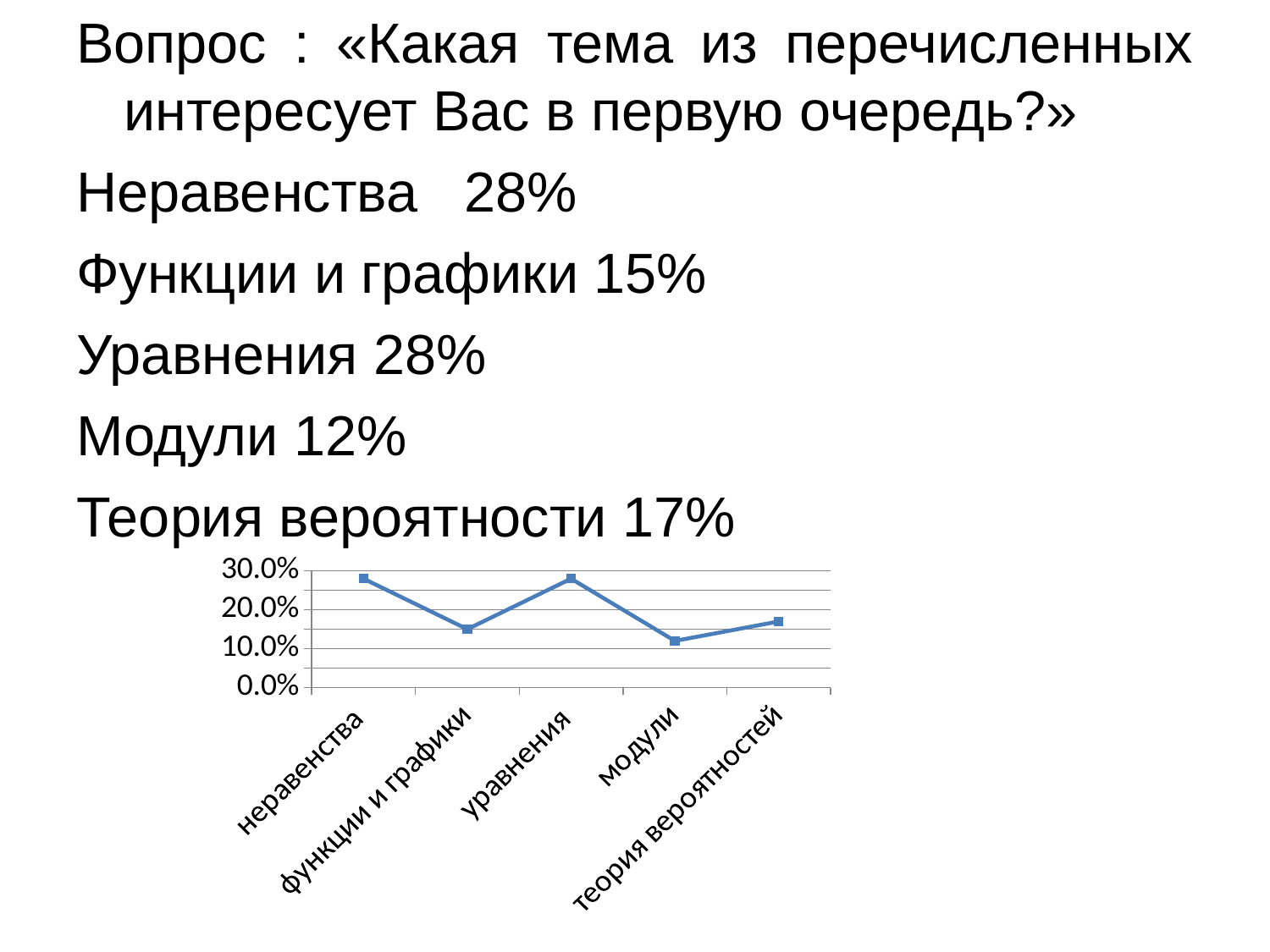

Вопрос : «Какая тема из перечисленных интересует Вас в первую очередь?»
Неравенства   28%
Функции и графики 15%
Уравнения 28%
Модули 12%
Теория вероятности 17%

### Chart

| Category | Столбец1 |
|---|---|
| неравенства  | 0.2800000000000001 |
| функции и графики | 0.15000000000000005 |
| уравнения  | 0.2800000000000001 |
| модули | 0.12000000000000002 |
| теория вероятностей | 0.17 |